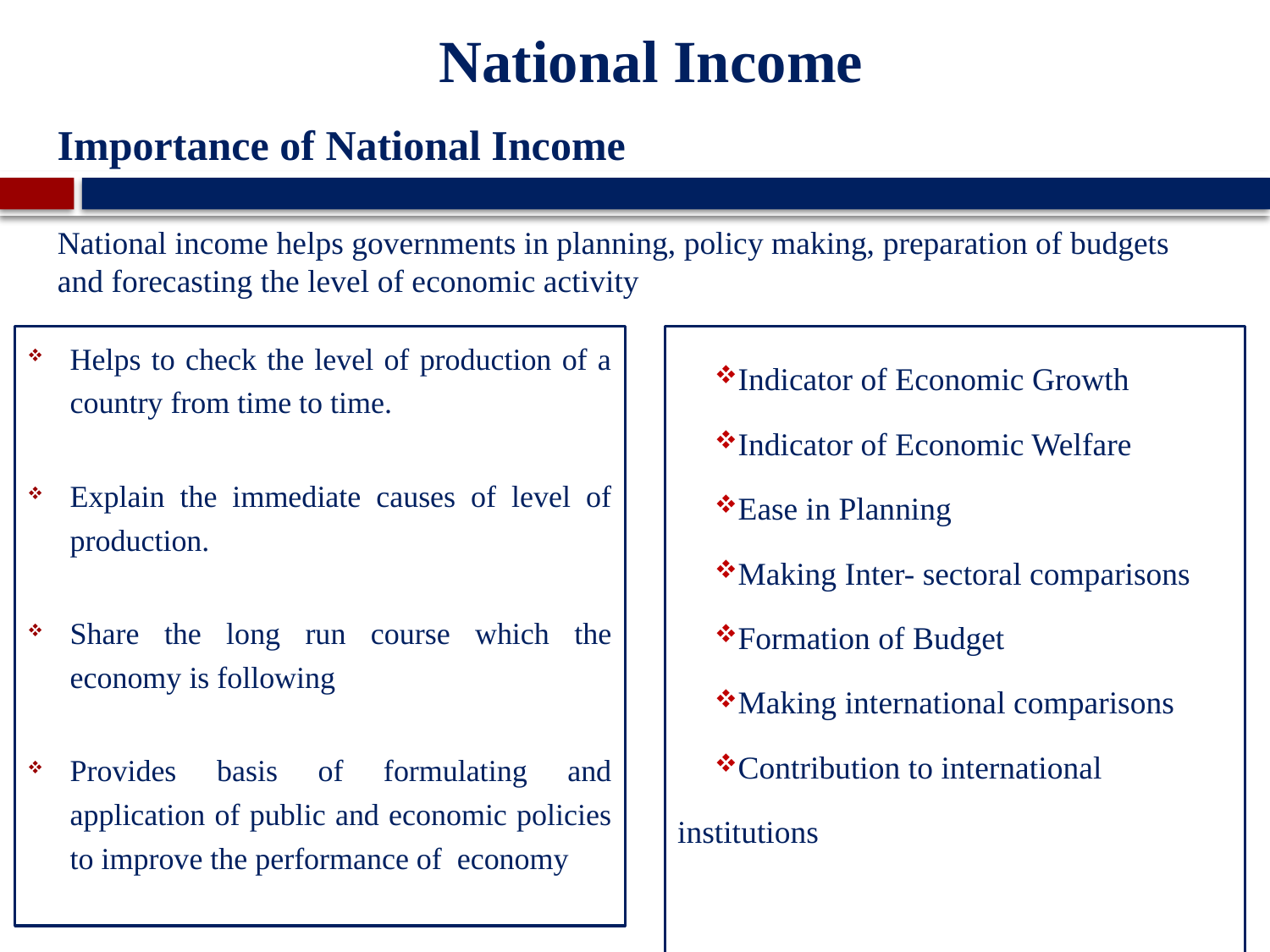

# National Income
Importance of National Income
National income helps governments in planning, policy making, preparation of budgets and forecasting the level of economic activity
Helps to check the level of production of a country from time to time.

Explain the immediate causes of level of production.

Share the long run course which the economy is following

Provides basis of formulating and application of public and economic policies to improve the performance of  economy

Indicator of Economic Growth
Indicator of Economic Welfare
Ease in Planning
Making Inter- sectoral comparisons
Formation of Budget
Making international comparisons
Contribution to international institutions